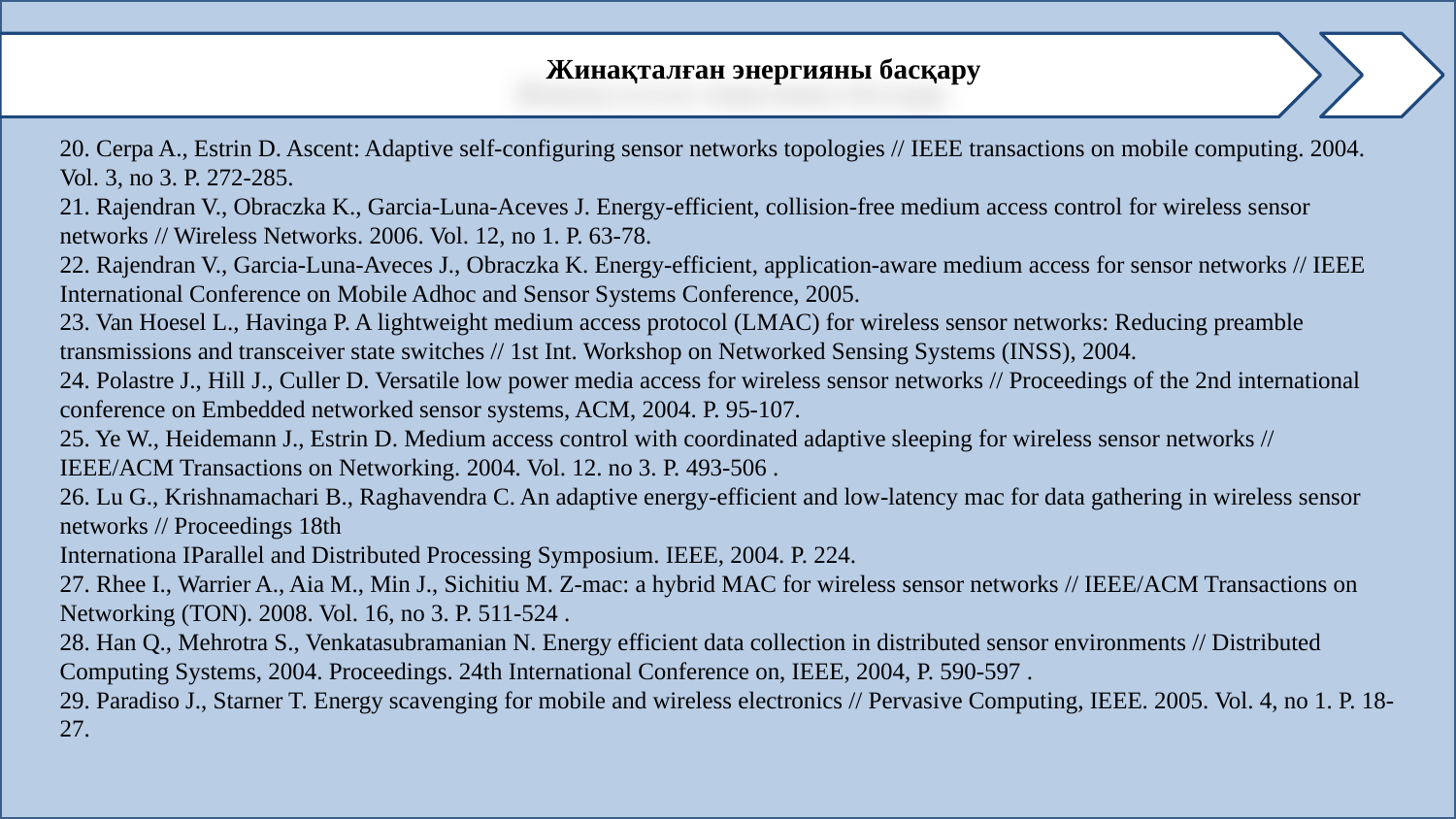

Жинақталған энергияны басқару
20. Cerpa A., Estrin D. Ascent: Adaptive self-configuring sensor networks topologies // IEEE transactions on mobile computing. 2004. Vol. 3, no 3. P. 272-285.
21. Rajendran V., Obraczka K., Garcia-Luna-Aceves J. Energy-efficient, collision-free medium access control for wireless sensor networks // Wireless Networks. 2006. Vol. 12, no 1. P. 63-78.
22. Rajendran V., Garcia-Luna-Aveces J., Obraczka K. Energy-efficient, application-aware medium access for sensor networks // IEEE International Conference on Mobile Adhoc and Sensor Systems Conference, 2005.
23. Van Hoesel L., Havinga P. A lightweight medium access protocol (LMAC) for wireless sensor networks: Reducing preamble transmissions and transceiver state switches // 1st Int. Workshop on Networked Sensing Systems (INSS), 2004.
24. Polastre J., Hill J., Culler D. Versatile low power media access for wireless sensor networks // Proceedings of the 2nd international conference on Embedded networked sensor systems, ACM, 2004. P. 95-107.
25. Ye W., Heidemann J., Estrin D. Medium access control with coordinated adaptive sleeping for wireless sensor networks // IEEE/ACM Transactions on Networking. 2004. Vol. 12. no 3. P. 493-506 .
26. Lu G., Krishnamachari B., Raghavendra C. An adaptive energy-efficient and low-latency mac for data gathering in wireless sensor networks // Proceedings 18th
Internationa IParallel and Distributed Processing Symposium. IEEE, 2004. P. 224.
27. Rhee I., Warrier A., Aia M., Min J., Sichitiu M. Z-mac: a hybrid MAC for wireless sensor networks // IEEE/ACM Transactions on Networking (TON). 2008. Vol. 16, no 3. P. 511-524 .
28. Han Q., Mehrotra S., Venkatasubramanian N. Energy efficient data collection in distributed sensor environments // Distributed Computing Systems, 2004. Proceedings. 24th International Conference on, IEEE, 2004, P. 590-597 .
29. Paradiso J., Starner T. Energy scavenging for mobile and wireless electronics // Pervasive Computing, IEEE. 2005. Vol. 4, no 1. P. 18-27.